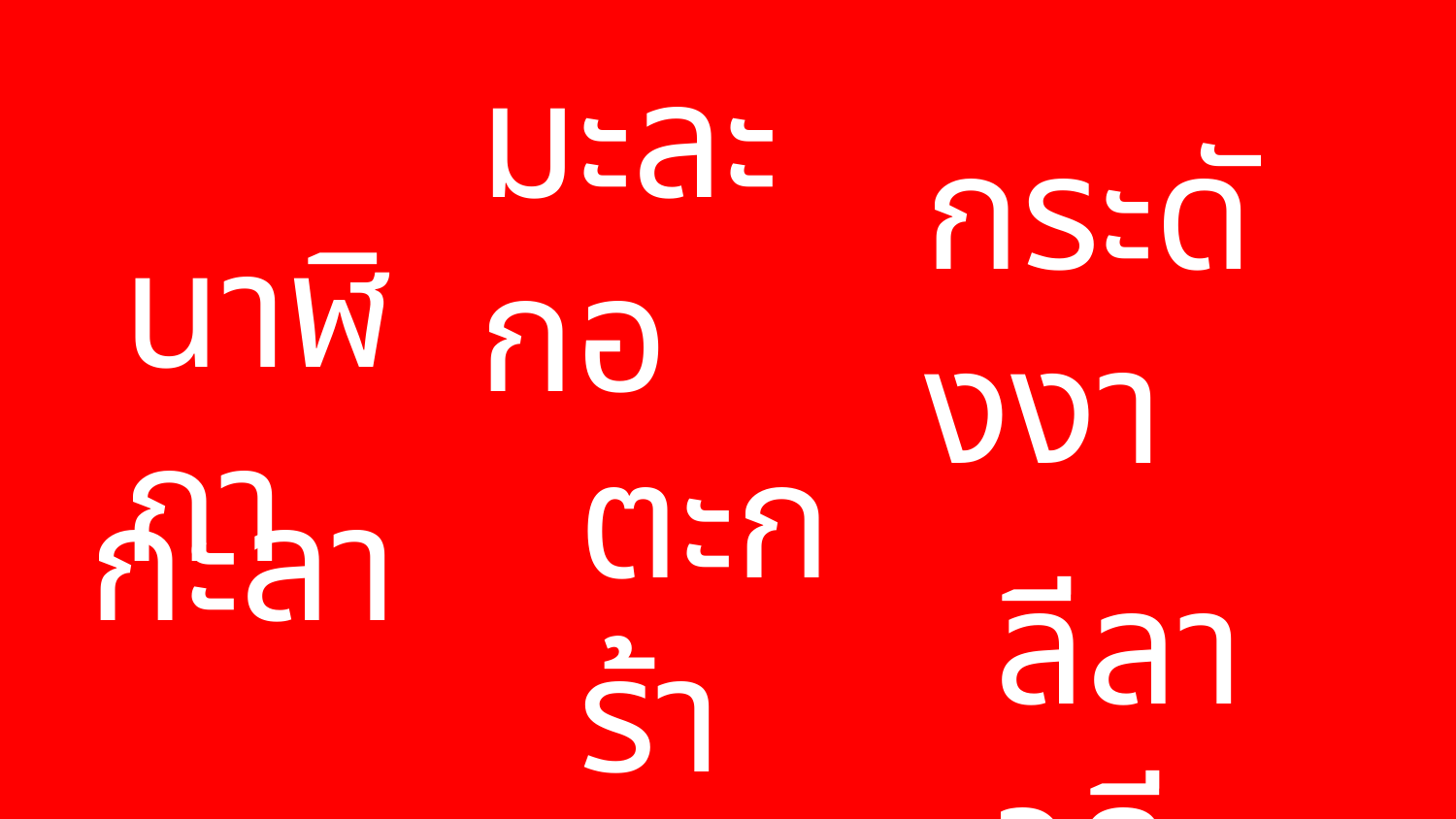

มะละกอ
กระดังงา
นาฬิกา
ตะกร้า
กะลา
ลีลาวดี